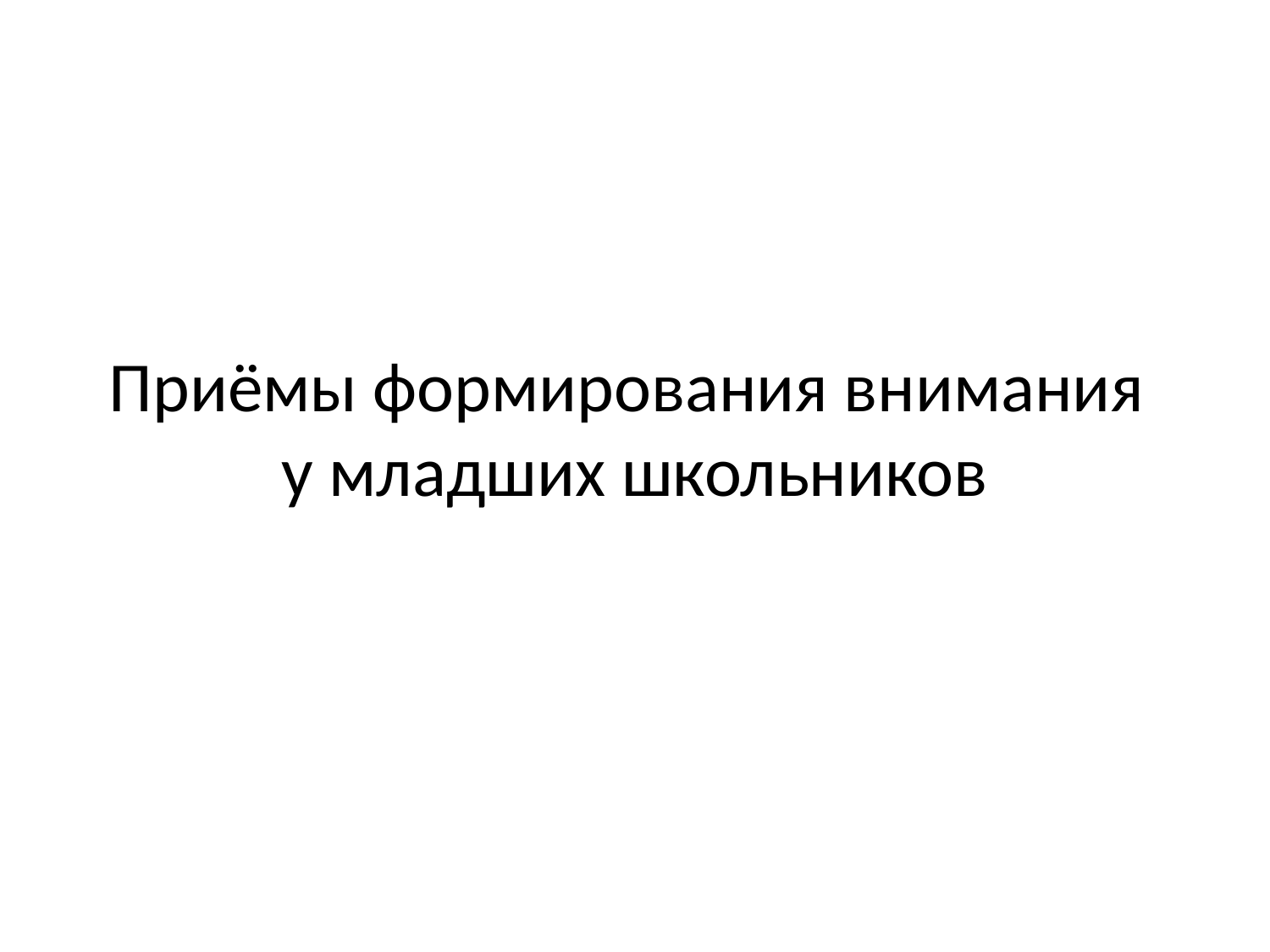

# Приёмы формирования внимания у младших школьников